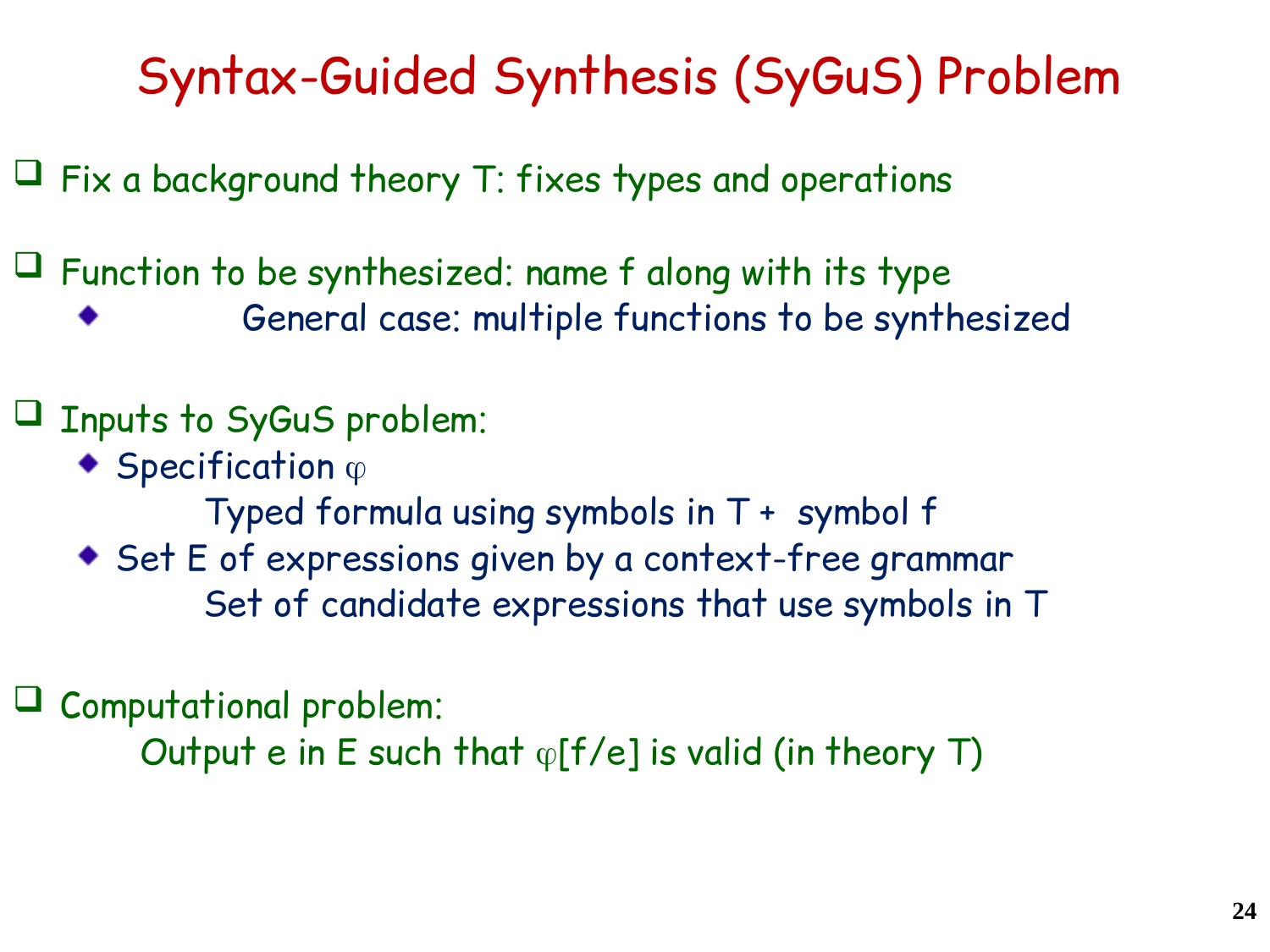

# Syntax-Guided Synthesis (SyGuS) Problem
Fix a background theory T: fixes types and operations

Function to be synthesized: name f along with its type
	General case: multiple functions to be synthesized

Inputs to SyGuS problem:
Specification ϕ
	Typed formula using symbols in T +  symbol f
Set E of expressions given by a context-free grammar
	Set of candidate expressions that use symbols in T

Computational problem:
	Output e in E such that ϕ[f/e] is valid (in theory T)

24